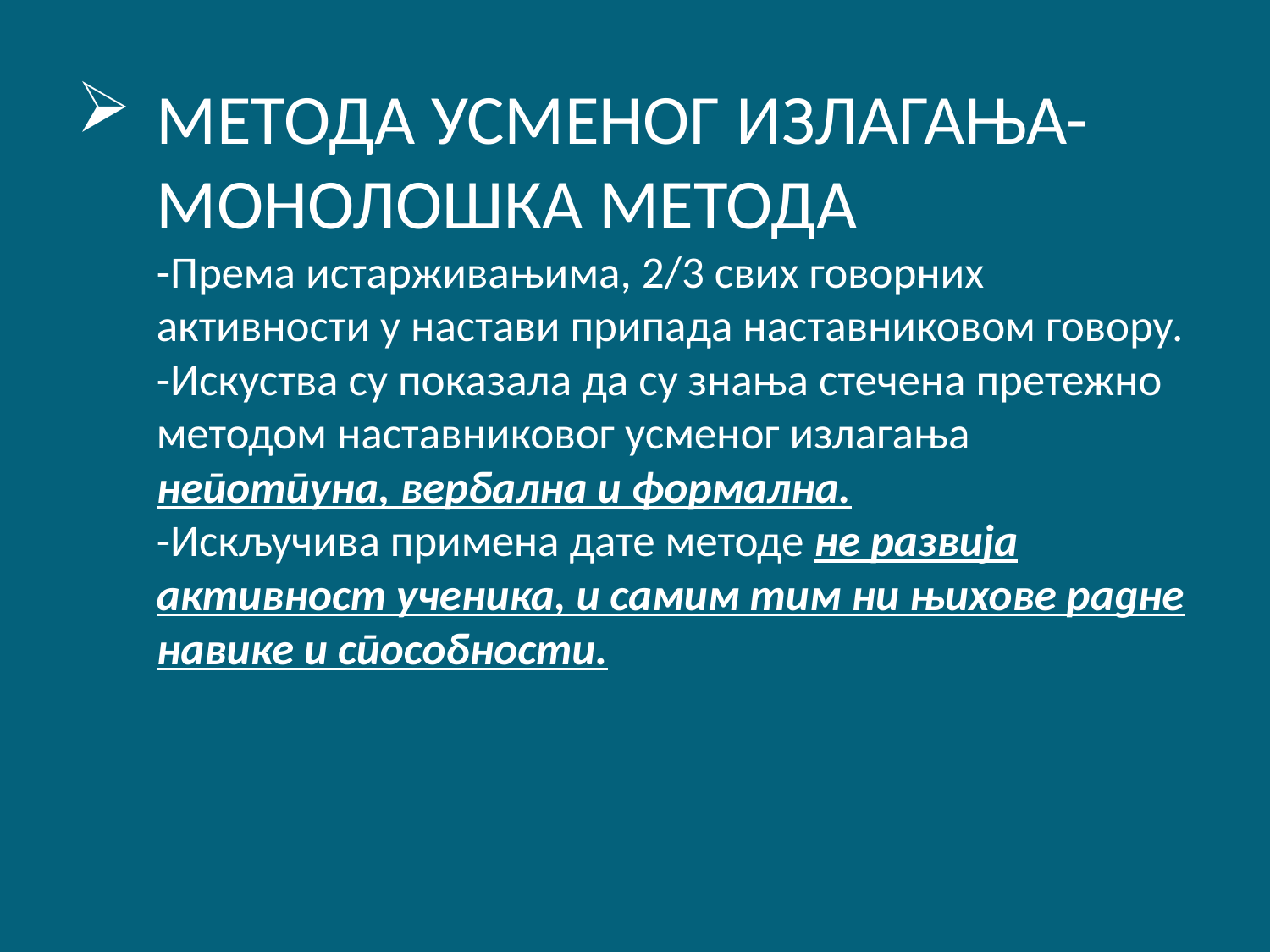

# МЕТОДА УСМЕНОГ ИЗЛАГАЊА-МОНОЛОШКА МЕТОДА -Према истарживањима, 2/3 свих говорних активности у настави припада наставниковом говору. -Искуства су показала да су знања стечена претежно методом наставниковог усменог излагања непотпуна, вербална и формална. -Искључива примена дате методе не развија активност ученика, и самим тим ни њихове радне навике и способности.